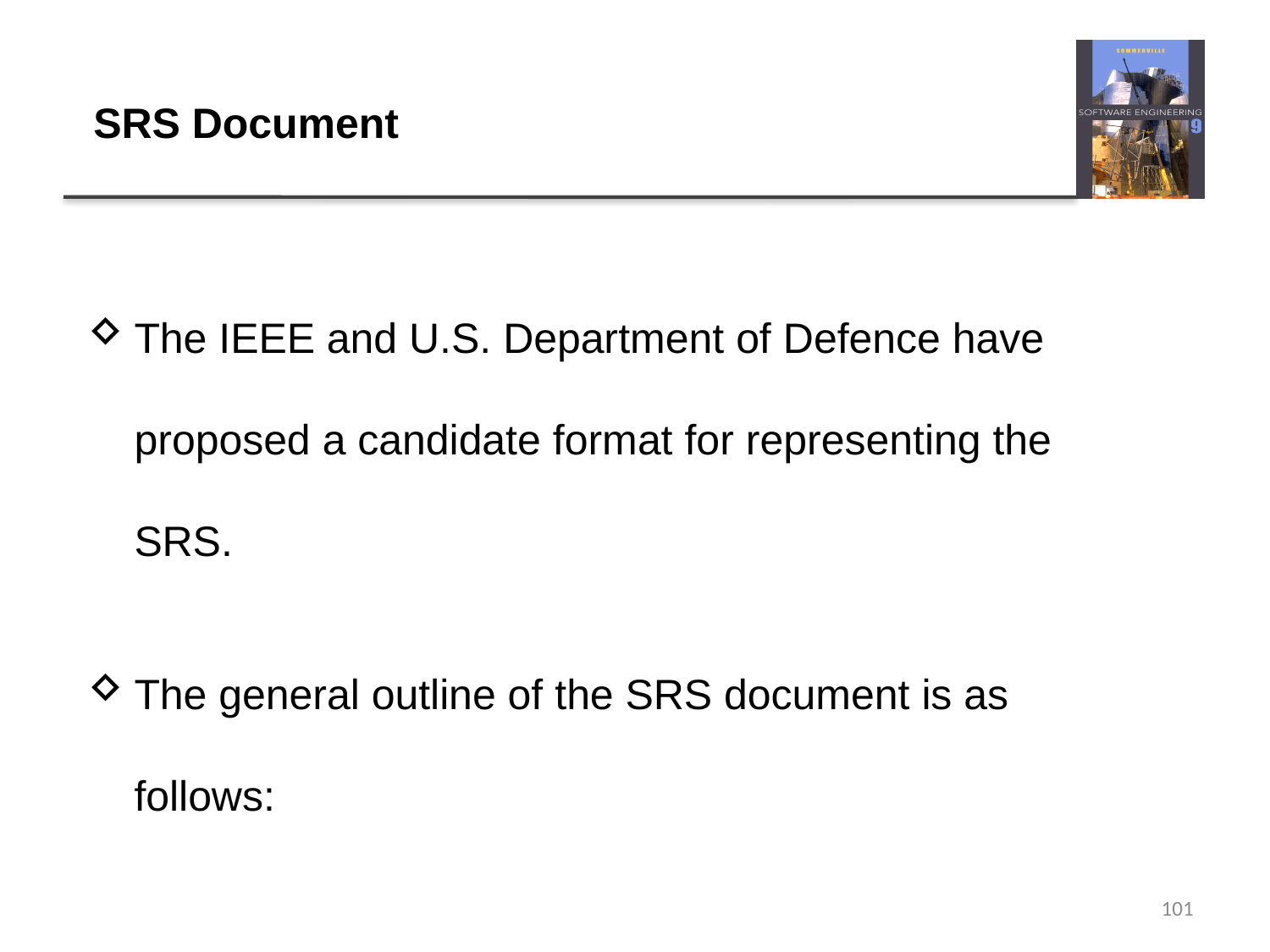

# SRS Document
The IEEE and U.S. Department of Defence have proposed a candidate format for representing the SRS.

The general outline of the SRS document is as follows:
101